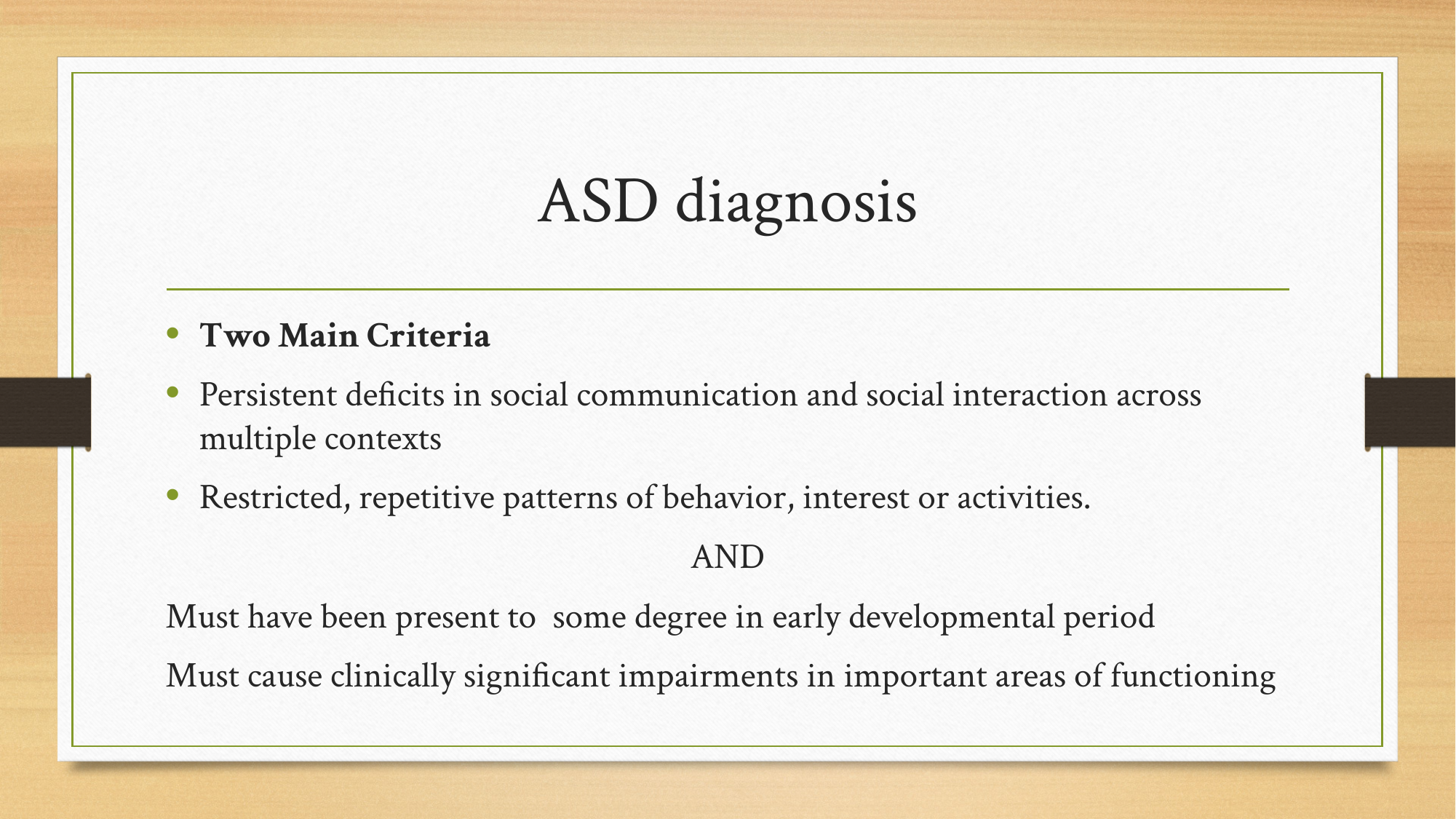

# ASD diagnosis
Two Main Criteria
Persistent deficits in social communication and social interaction across multiple contexts
Restricted, repetitive patterns of behavior, interest or activities.
AND
Must have been present to  some degree in early developmental period
Must cause clinically significant impairments in important areas of functioning